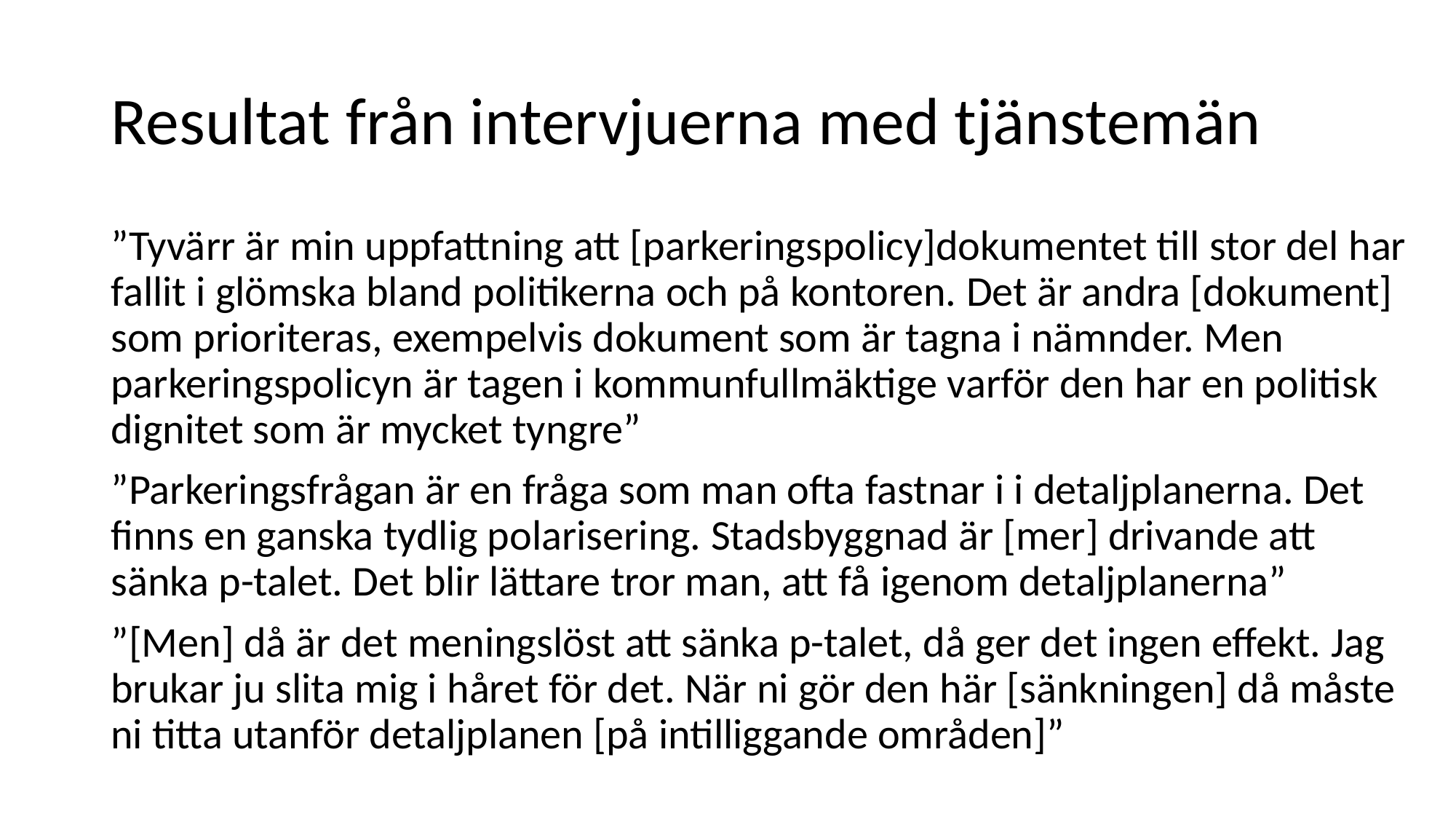

# Resultat från intervjuerna med tjänstemän
”Tyvärr är min uppfattning att [parkeringspolicy]dokumentet till stor del har fallit i glömska bland politikerna och på kontoren. Det är andra [dokument] som prioriteras, exempelvis dokument som är tagna i nämnder. Men parkeringspolicyn är tagen i kommunfullmäktige varför den har en politisk dignitet som är mycket tyngre”
”Parkeringsfrågan är en fråga som man ofta fastnar i i detaljplanerna. Det finns en ganska tydlig polarisering. Stadsbyggnad är [mer] drivande att sänka p-talet. Det blir lättare tror man, att få igenom detaljplanerna”
”[Men] då är det meningslöst att sänka p-talet, då ger det ingen effekt. Jag brukar ju slita mig i håret för det. När ni gör den här [sänkningen] då måste ni titta utanför detaljplanen [på intilliggande områden]”